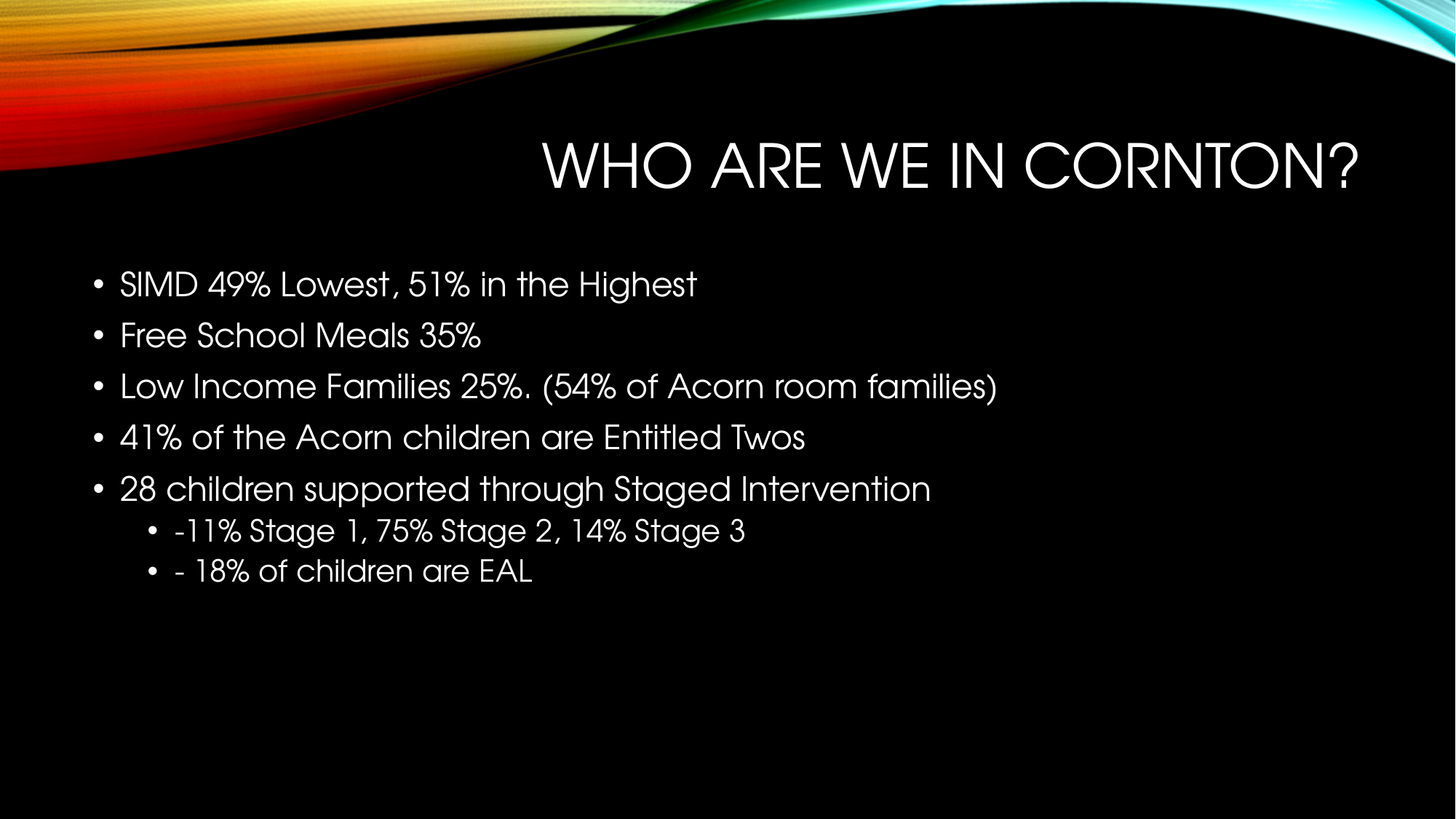

# Who are we in Cornton?
SIMD 49% Lowest, 51% in the Highest
Free School Meals 35%
Low Income Families 25%. (54% of Acorn room families)
41% of the Acorn children are Entitled Twos
28 children supported through Staged Intervention
-11% Stage 1, 75% Stage 2, 14% Stage 3
- 18% of children are EAL